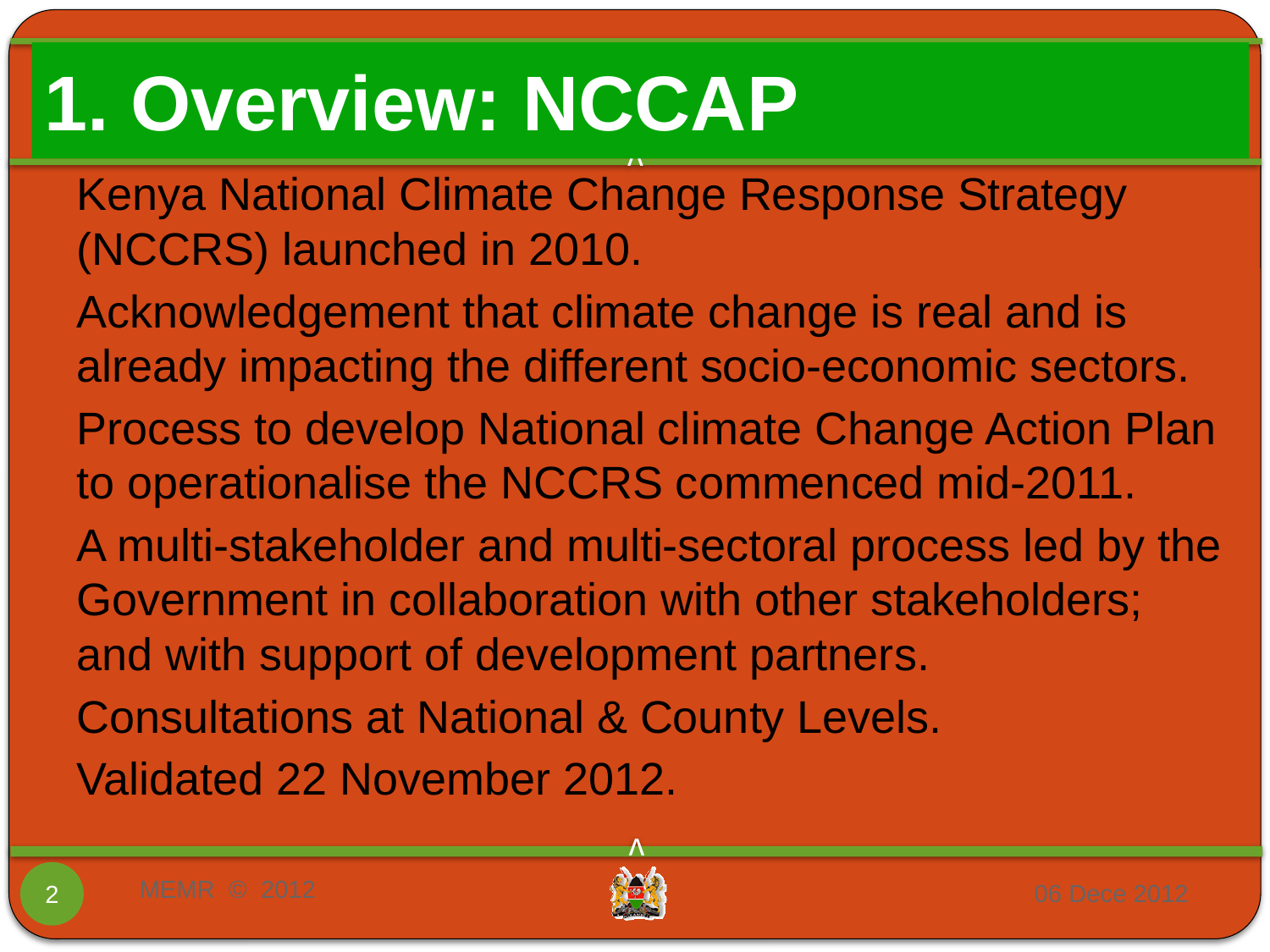

# 1. Overview: NCCAP
Kenya National Climate Change Response Strategy (NCCRS) launched in 2010.
Acknowledgement that climate change is real and is already impacting the different socio-economic sectors.
Process to develop National climate Change Action Plan to operationalise the NCCRS commenced mid-2011.
A multi-stakeholder and multi-sectoral process led by the Government in collaboration with other stakeholders; and with support of development partners.
Consultations at National & County Levels.
Validated 22 November 2012.

MEMR  ©  2012
06 Dece 2012
2